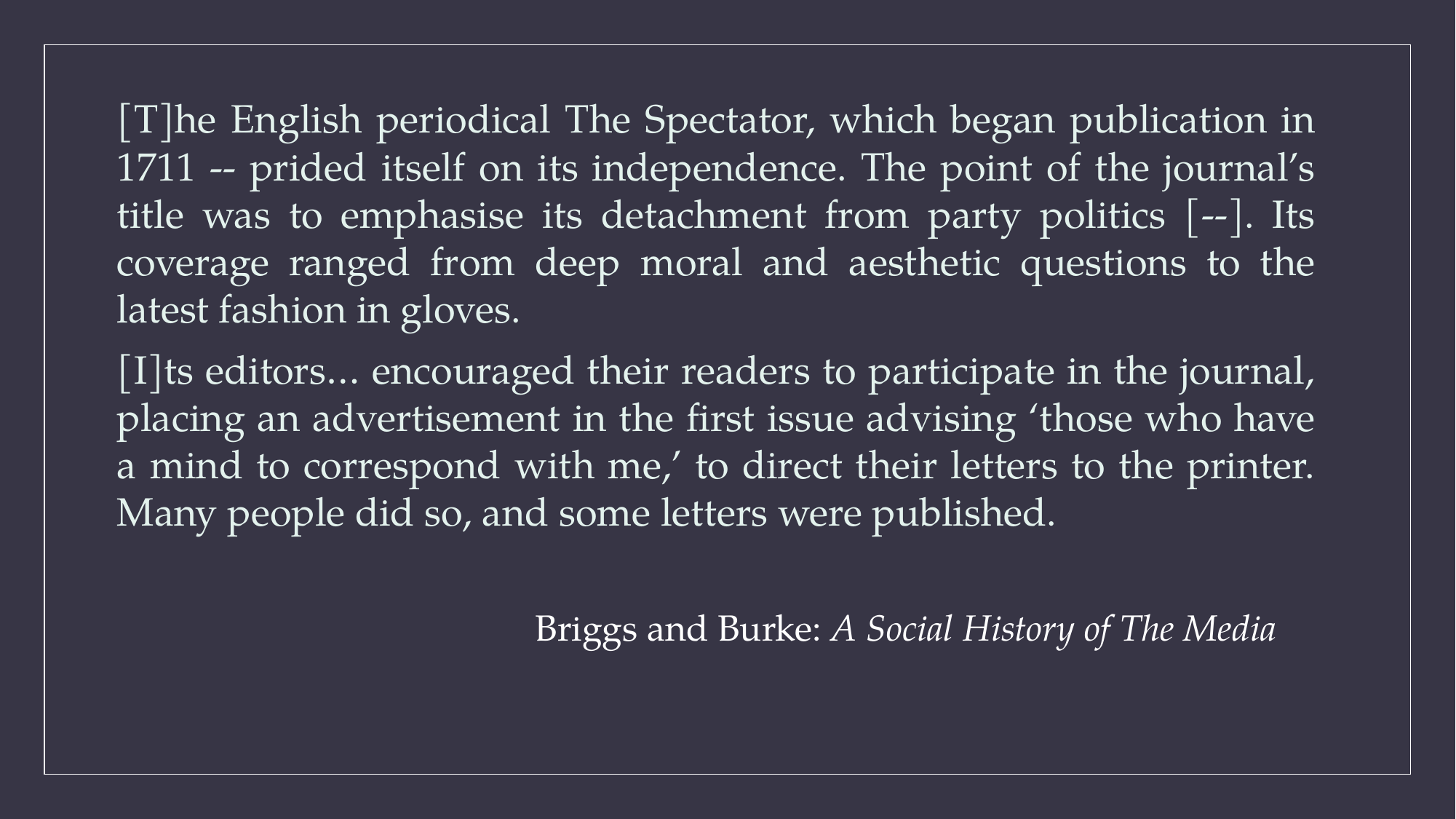

[T]he English periodical The Spectator, which began publication in 1711 -- prided itself on its independence. The point of the journal’s title was to emphasise its detachment from party politics [--]. Its coverage ranged from deep moral and aesthetic questions to the latest fashion in gloves.
[I]ts editors… encouraged their readers to participate in the journal, placing an advertisement in the first issue advising ‘those who have a mind to correspond with me,’ to direct their letters to the printer. Many people did so, and some letters were published.

			          Briggs and Burke: A Social History of The Media